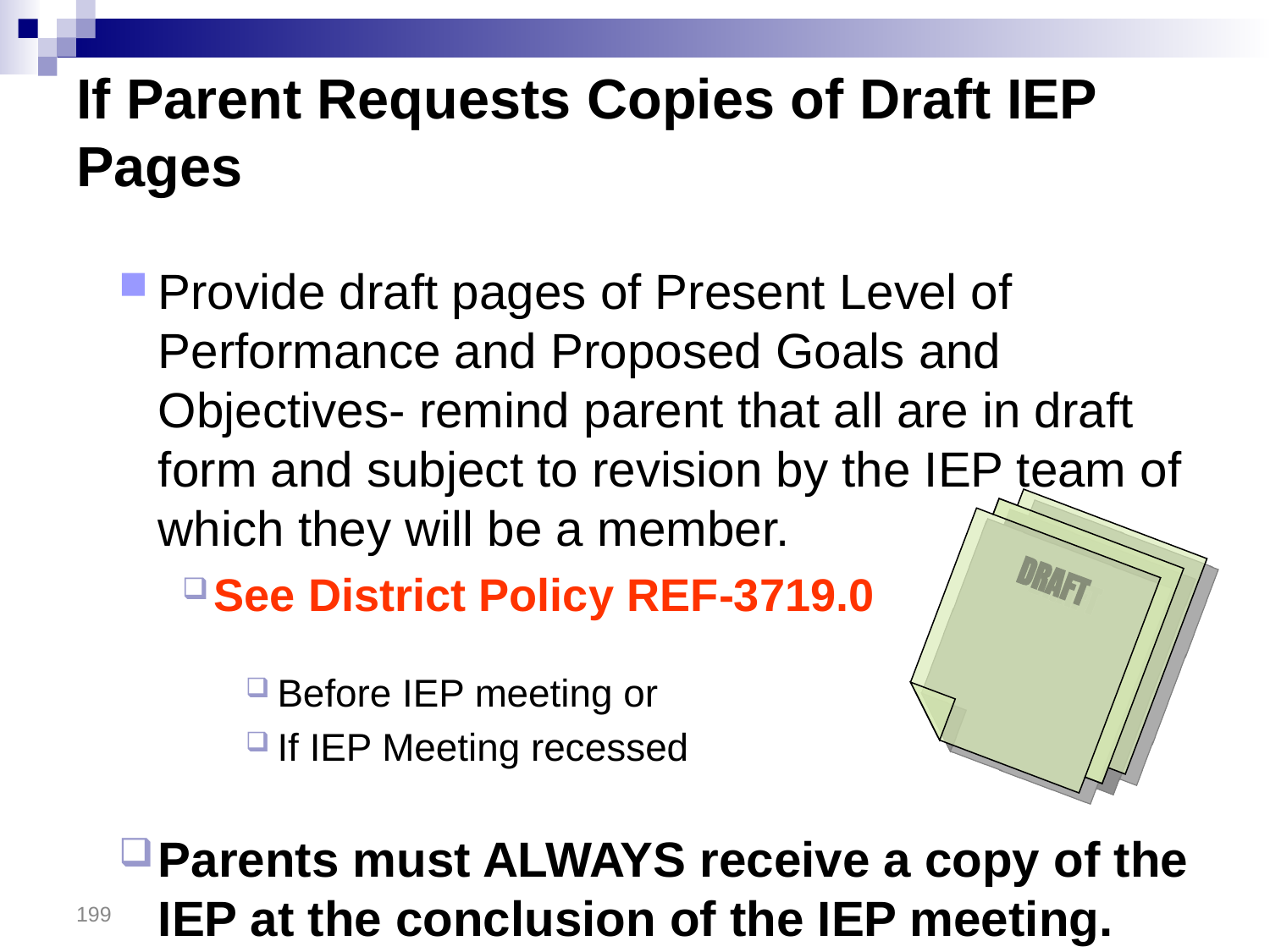

# If Parent Requests Copies of Draft IEP Pages
Provide draft pages of Present Level of Performance and Proposed Goals and Objectives- remind parent that all are in draft form and subject to revision by the IEP team of which they will be a member.
See District Policy REF-3719.0

Before IEP meeting or
If IEP Meeting recessed

Parents must ALWAYS receive a copy of the IEP at the conclusion of the IEP meeting.

DRAFT
199